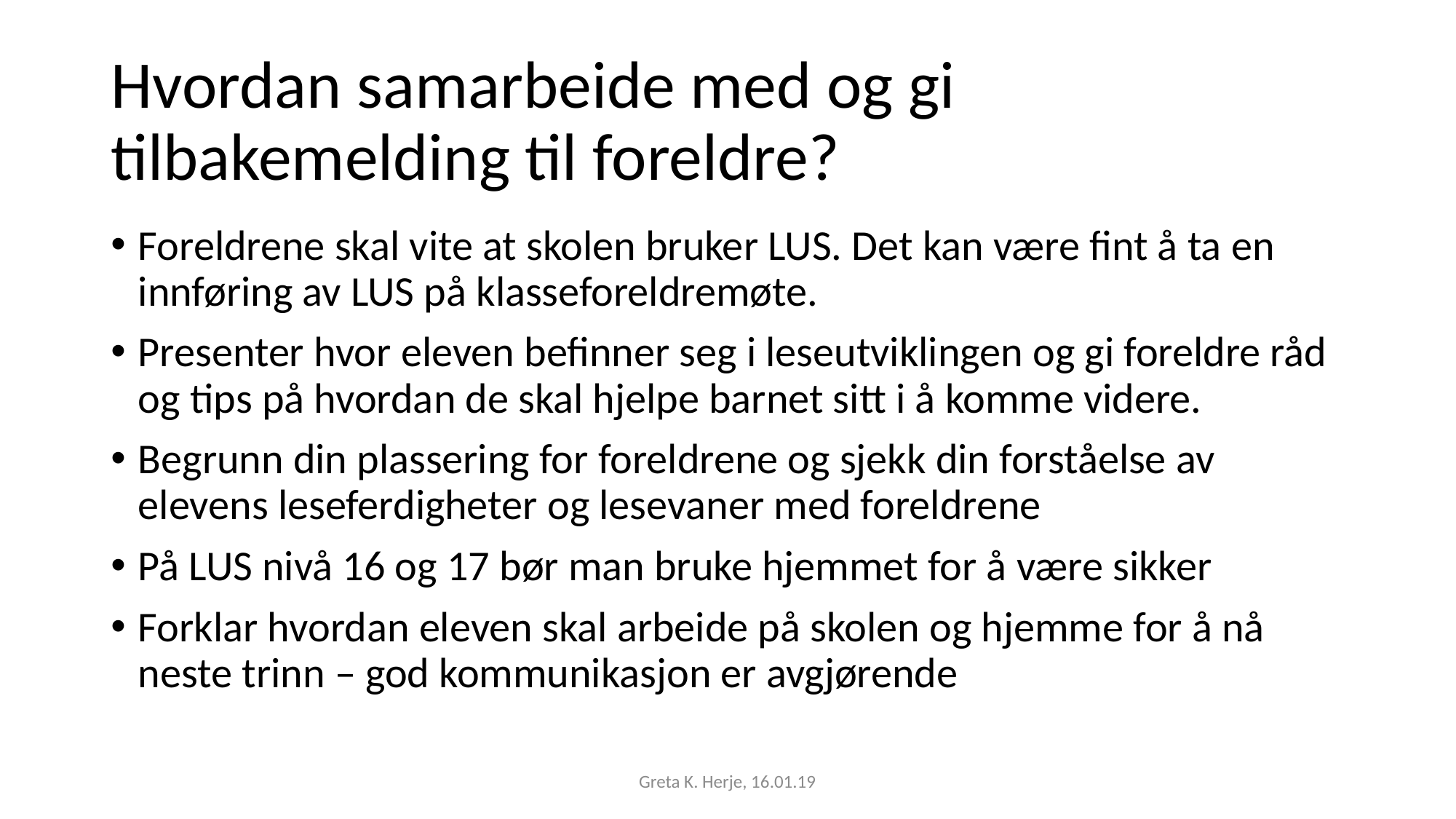

# Hvordan samarbeide med og gi tilbakemelding til foreldre?
Foreldrene skal vite at skolen bruker LUS. Det kan være fint å ta en innføring av LUS på klasseforeldremøte.
Presenter hvor eleven befinner seg i leseutviklingen og gi foreldre råd og tips på hvordan de skal hjelpe barnet sitt i å komme videre.
Begrunn din plassering for foreldrene og sjekk din forståelse av elevens leseferdigheter og lesevaner med foreldrene
På LUS nivå 16 og 17 bør man bruke hjemmet for å være sikker
Forklar hvordan eleven skal arbeide på skolen og hjemme for å nå neste trinn – god kommunikasjon er avgjørende
Greta K. Herje, 16.01.19